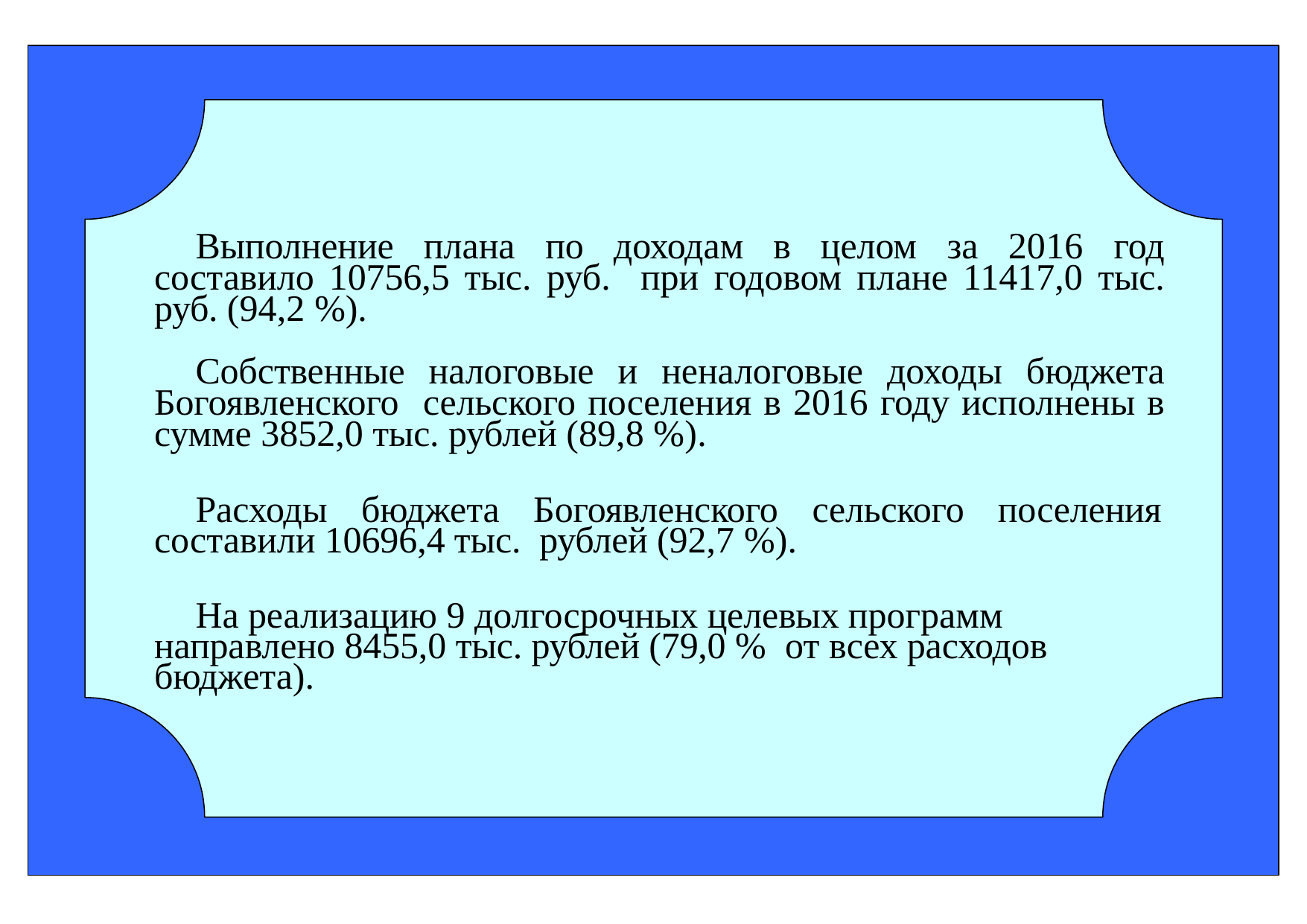

Выполнение плана по доходам в целом за 2016 год составило 10756,5 тыс. руб.  при годовом плане 11417,0 тыс. руб. (94,2 %).

Собственные налоговые и неналоговые доходы бюджета Богоявленского  сельского поселения в 2016 году исполнены в сумме 3852,0 тыс. рублей (89,8 %).

Расходы бюджета Богоявленского сельского поселения составили 10696,4 тыс.  рублей (92,7 %).

На реализацию 9 долгосрочных целевых программ направлено 8455,0 тыс. рублей (79,0 %  от всех расходов бюджета).